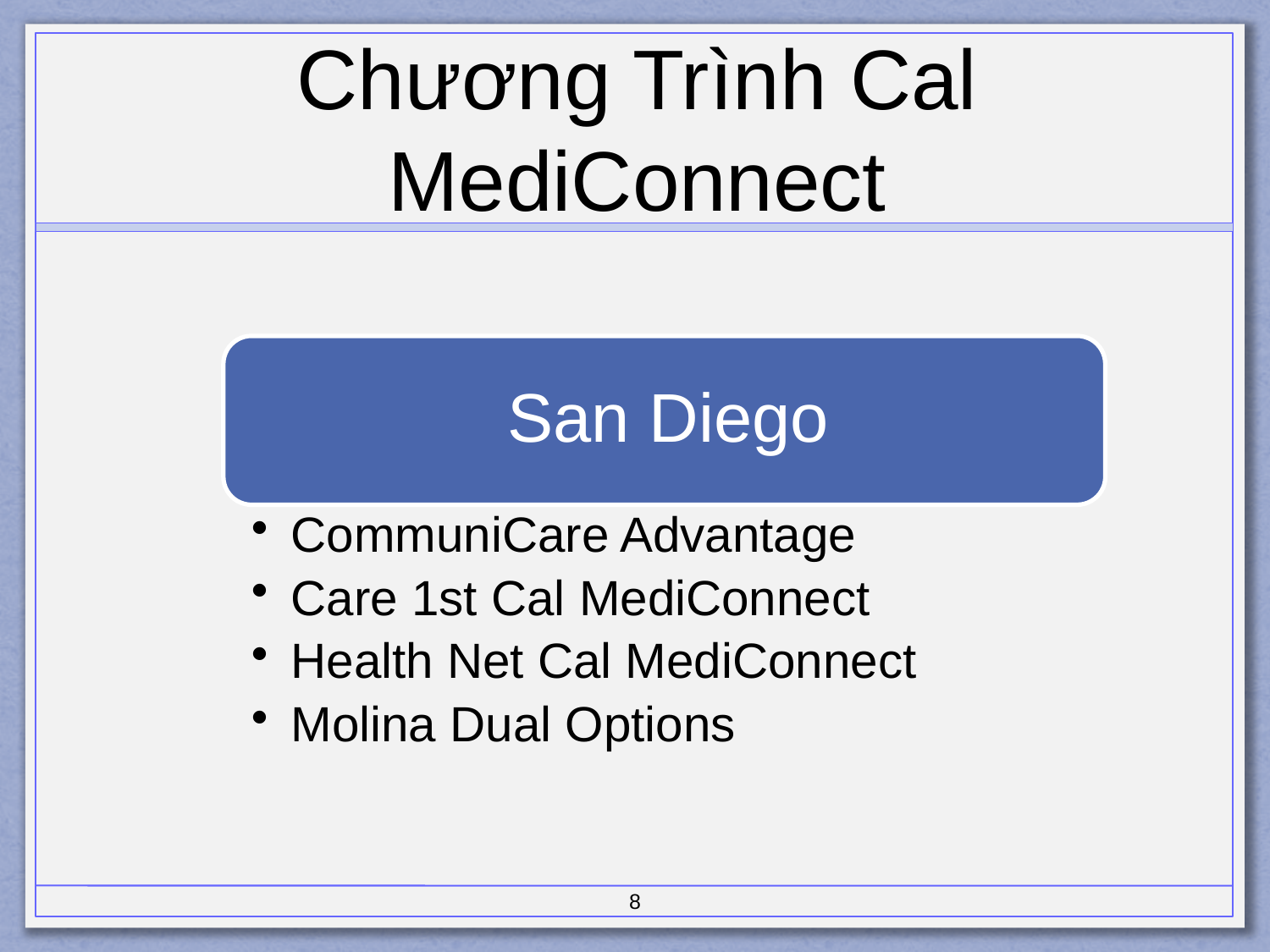

# Chương Trình Cal MediConnect
San Diego
CommuniCare Advantage
Care 1st Cal MediConnect
Health Net Cal MediConnect
Molina Dual Options
8